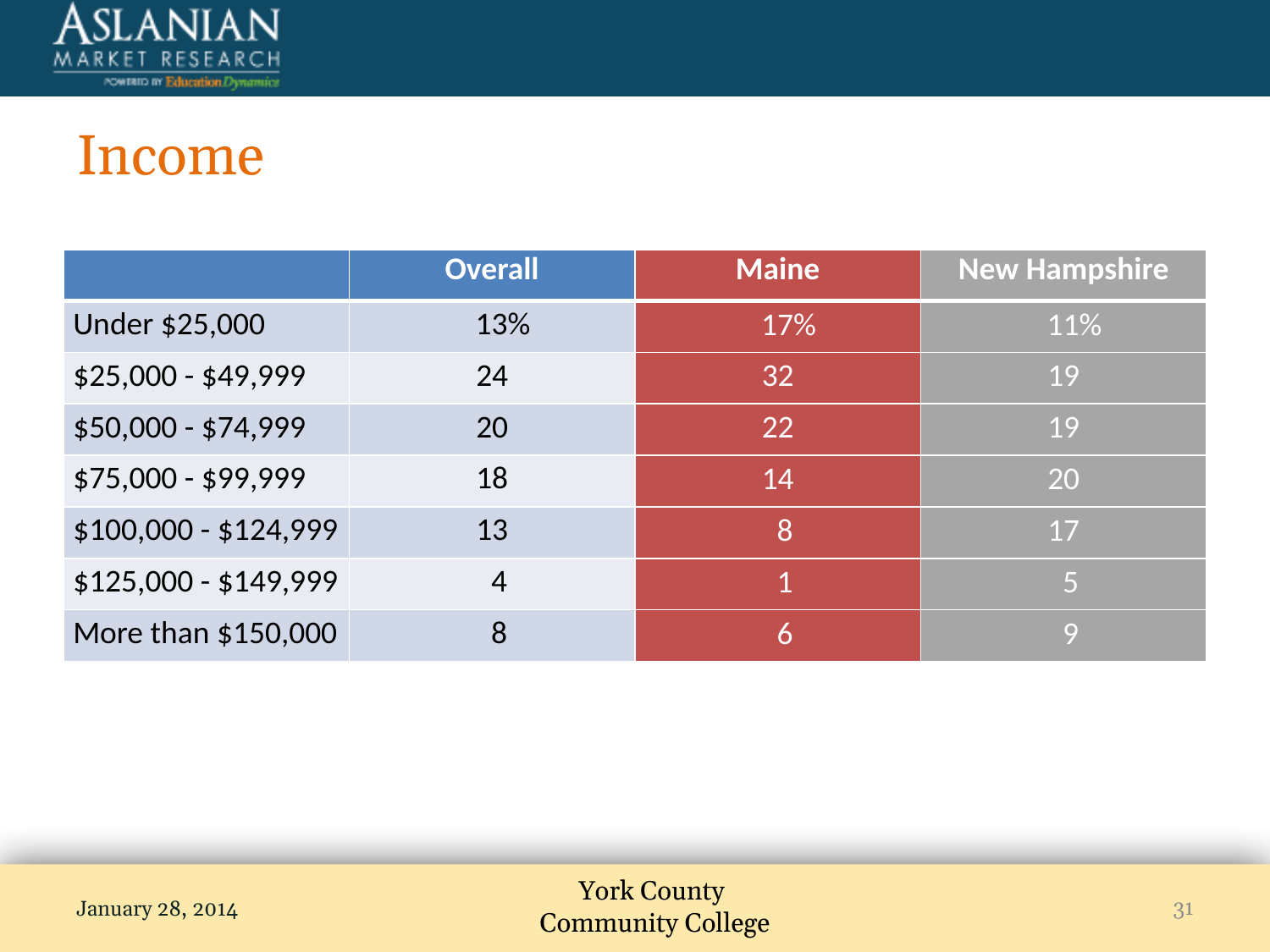

# Income
|  | Overall | Maine | New Hampshire |
| --- | --- | --- | --- |
| Under $25,000 | 13% | 17% | 11% |
| $25,000 - $49,999 | 24 | 32 | 19 |
| $50,000 - $74,999 | 20 | 22 | 19 |
| $75,000 - $99,999 | 18 | 14 | 20 |
| $100,000 - $124,999 | 13 | 8 | 17 |
| $125,000 - $149,999 | 4 | 1 | 5 |
| More than $150,000 | 8 | 6 | 9 |
January 28, 2014
31